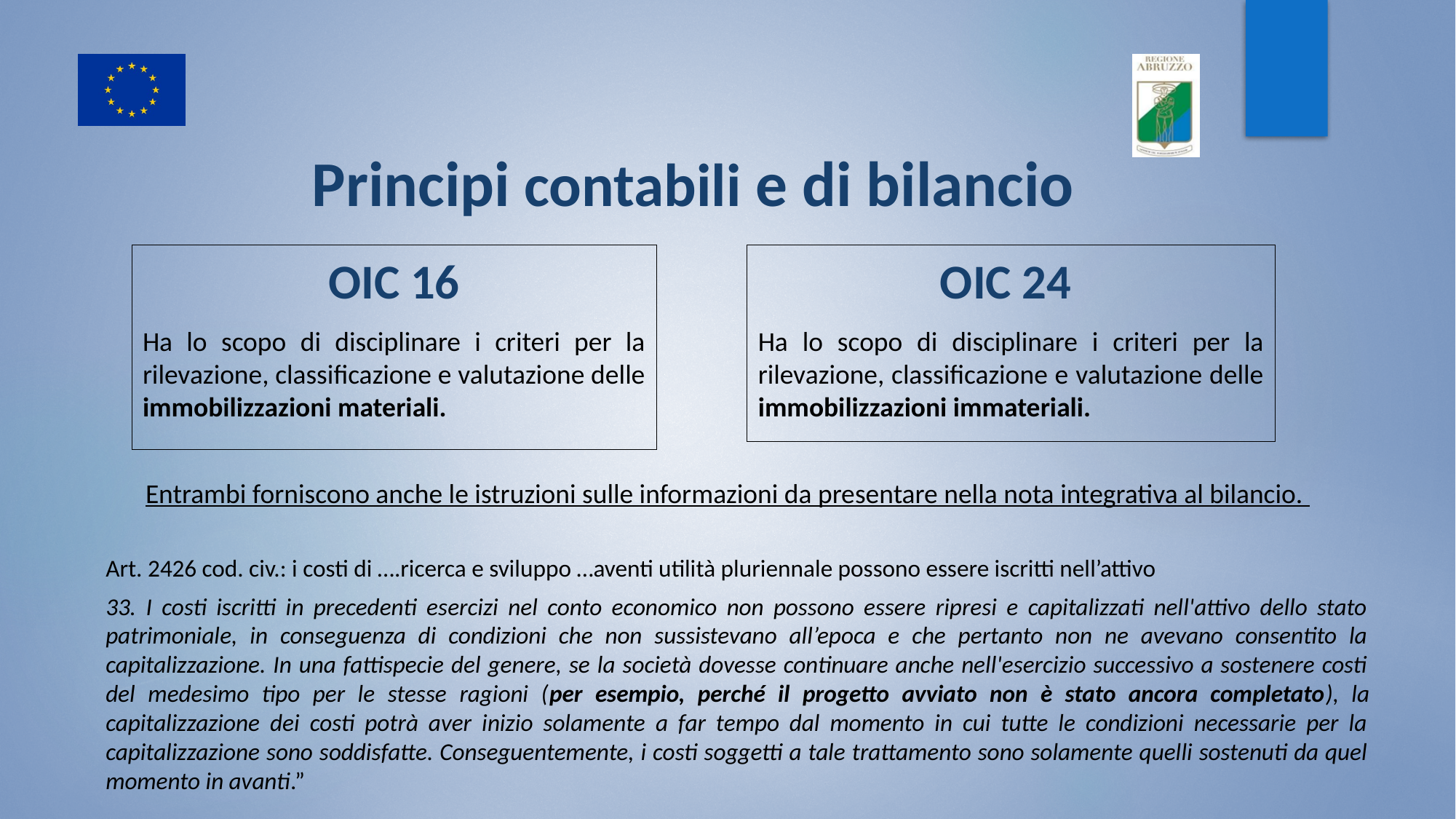

# Principi contabili e di bilancio
OIC 16
Ha lo scopo di disciplinare i criteri per la rilevazione, classificazione e valutazione delle immobilizzazioni materiali.
OIC 24
Ha lo scopo di disciplinare i criteri per la rilevazione, classificazione e valutazione delle immobilizzazioni immateriali.

Entrambi forniscono anche le istruzioni sulle informazioni da presentare nella nota integrativa al bilancio.
Art. 2426 cod. civ.: i costi di ….ricerca e sviluppo …aventi utilità pluriennale possono essere iscritti nell’attivo
33. I costi iscritti in precedenti esercizi nel conto economico non possono essere ripresi e capitalizzati nell'attivo dello stato patrimoniale, in conseguenza di condizioni che non sussistevano all’epoca e che pertanto non ne avevano consentito la capitalizzazione. In una fattispecie del genere, se la società dovesse continuare anche nell'esercizio successivo a sostenere costi del medesimo tipo per le stesse ragioni (per esempio, perché il progetto avviato non è stato ancora completato), la capitalizzazione dei costi potrà aver inizio solamente a far tempo dal momento in cui tutte le condizioni necessarie per la capitalizzazione sono soddisfatte. Conseguentemente, i costi soggetti a tale trattamento sono solamente quelli sostenuti da quel momento in avanti.”